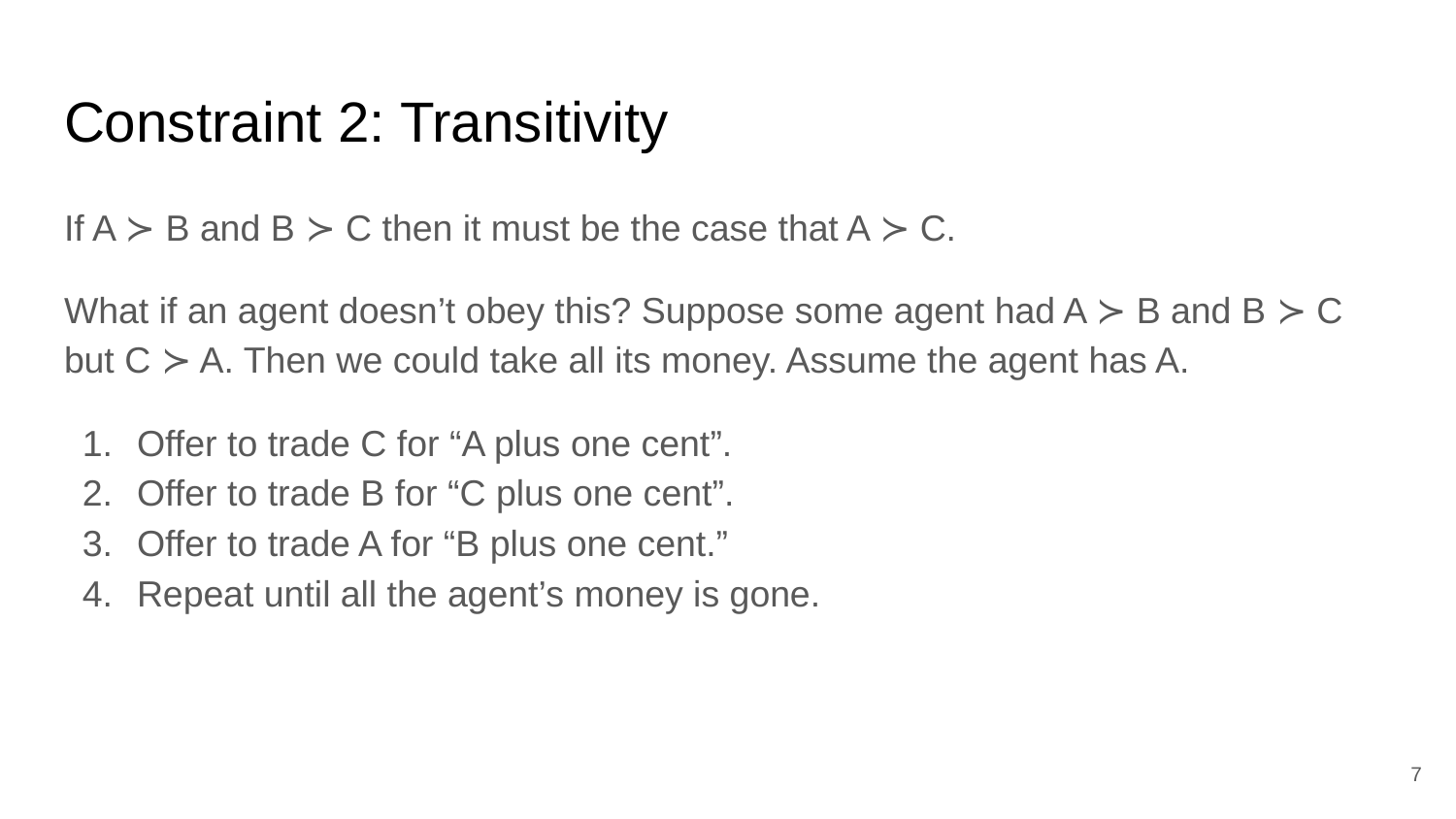

# Constraint 2: Transitivity
If A ≻ B and B ≻ C then it must be the case that A ≻ C.
What if an agent doesn’t obey this? Suppose some agent had A ≻ B and B ≻ C but C ≻ A. Then we could take all its money. Assume the agent has A.
Offer to trade C for “A plus one cent”.
Offer to trade B for “C plus one cent”.
Offer to trade A for “B plus one cent.”
Repeat until all the agent’s money is gone.
7